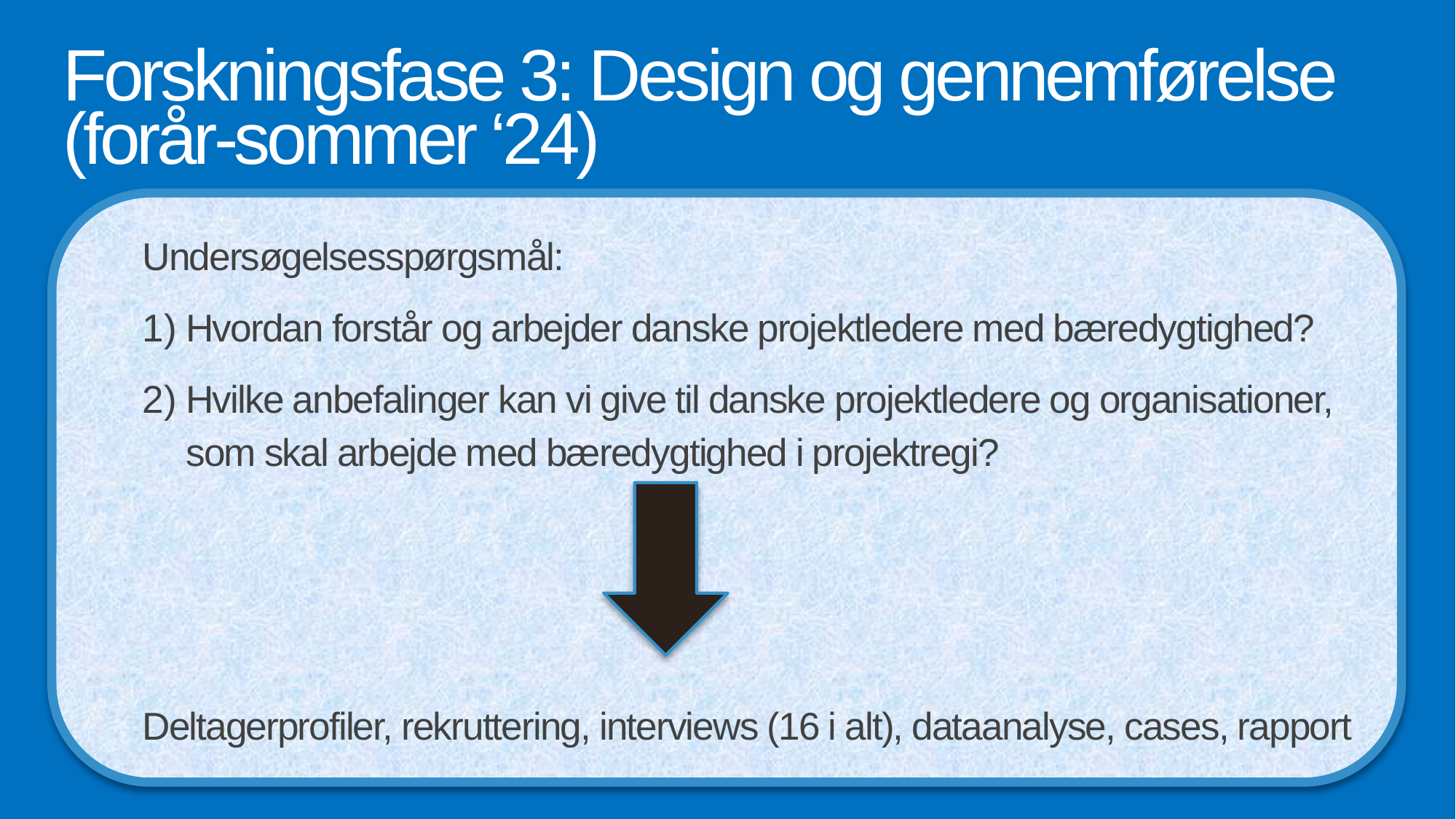

# Forskningsfase 3: Design og gennemførelse (forår-sommer ‘24)

Undersøgelsesspørgsmål:
Hvordan forstår og arbejder danske projektledere med bæredygtighed?
Hvilke anbefalinger kan vi give til danske projektledere og organisationer, som skal arbejde med bæredygtighed i projektregi?

Deltagerprofiler, rekruttering, interviews (16 i alt), dataanalyse, cases, rapport